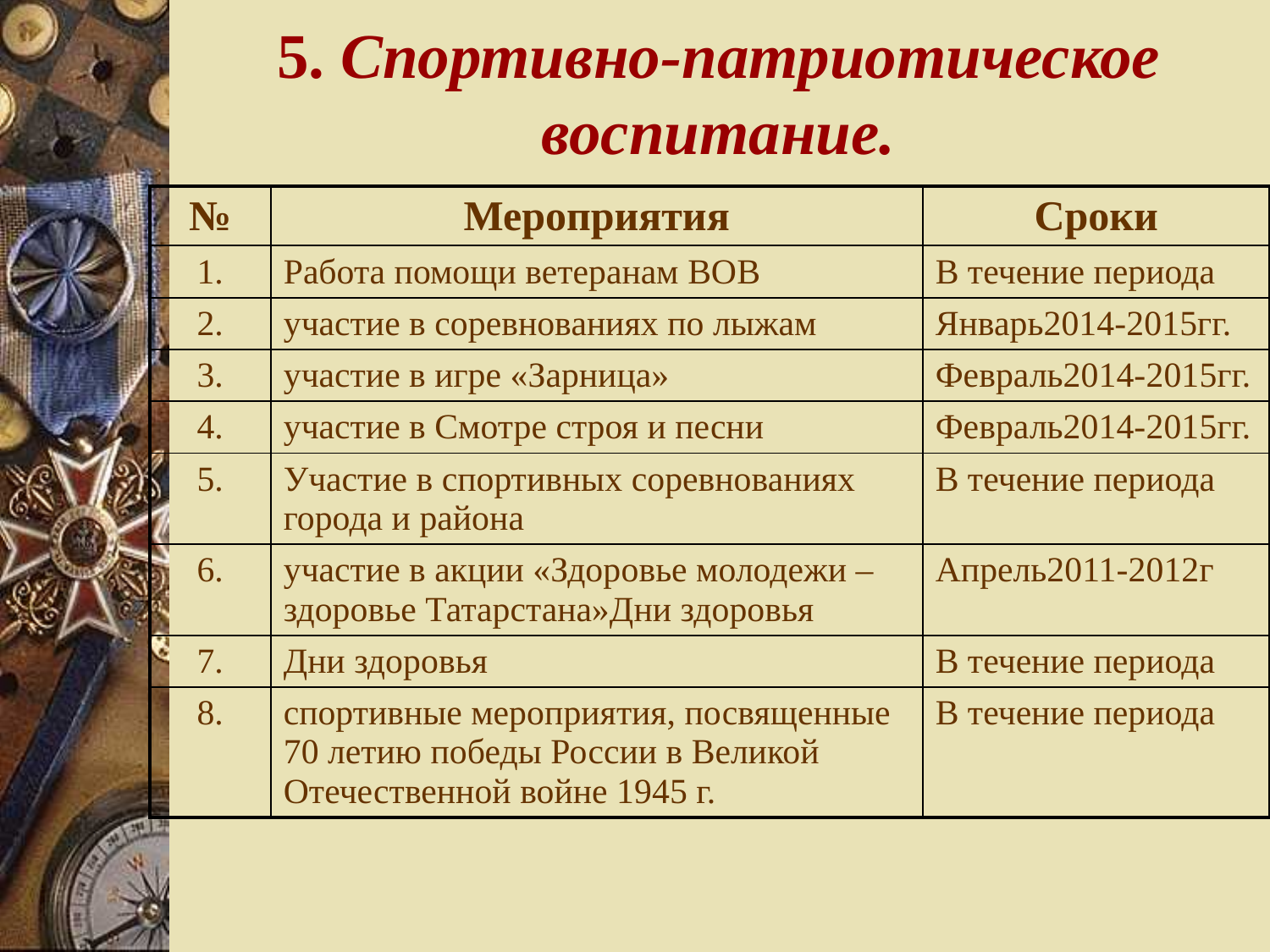

# 5. Спортивно-патриотическое воспитание.
| № | Мероприятия | Сроки |
| --- | --- | --- |
| 1. | Работа помощи ветеранам ВОВ | В течение периода |
| 2. | участие в соревнованиях по лыжам | Январь2014-2015гг. |
| 3. | участие в игре «Зарница» | Февраль2014-2015гг. |
| 4. | участие в Смотре строя и песни | Февраль2014-2015гг. |
| 5. | Участие в спортивных соревнованиях города и района | В течение периода |
| 6. | участие в акции «Здоровье молодежи – здоровье Татарстана»Дни здоровья | Апрель2011-2012г |
| 7. | Дни здоровья | В течение периода |
| 8. | спортивные мероприятия, посвященные 70 летию победы России в Великой Отечественной войне 1945 г. | В течение периода |